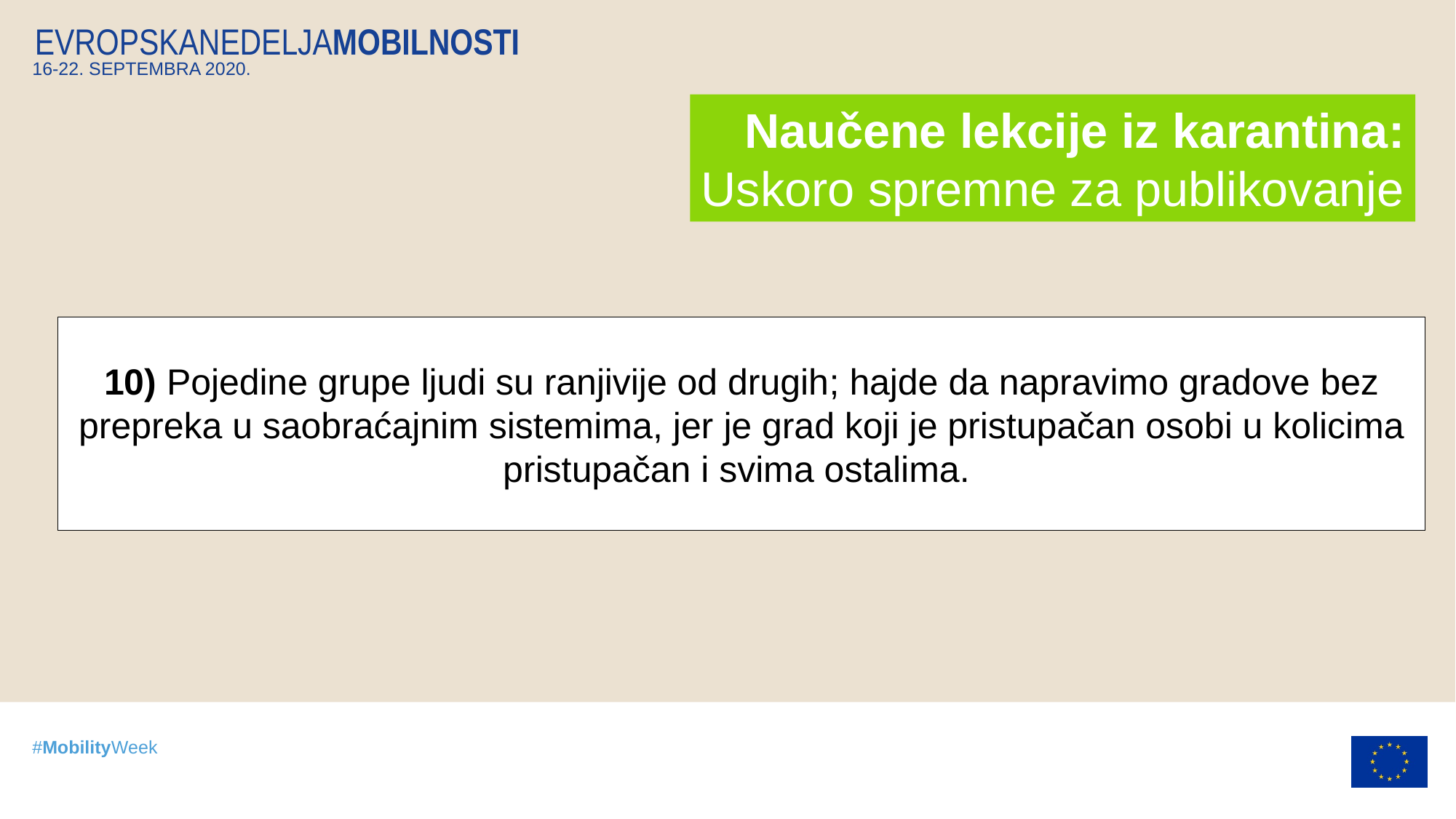

Naučene lekcije iz karantina:
Uskoro spremne za publikovanje
10) Pojedine grupe ljudi su ranjivije od drugih; hajde da napravimo gradove bez prepreka u saobraćajnim sistemima, jer je grad koji je pristupačan osobi u kolicima pristupačan i svima ostalima.